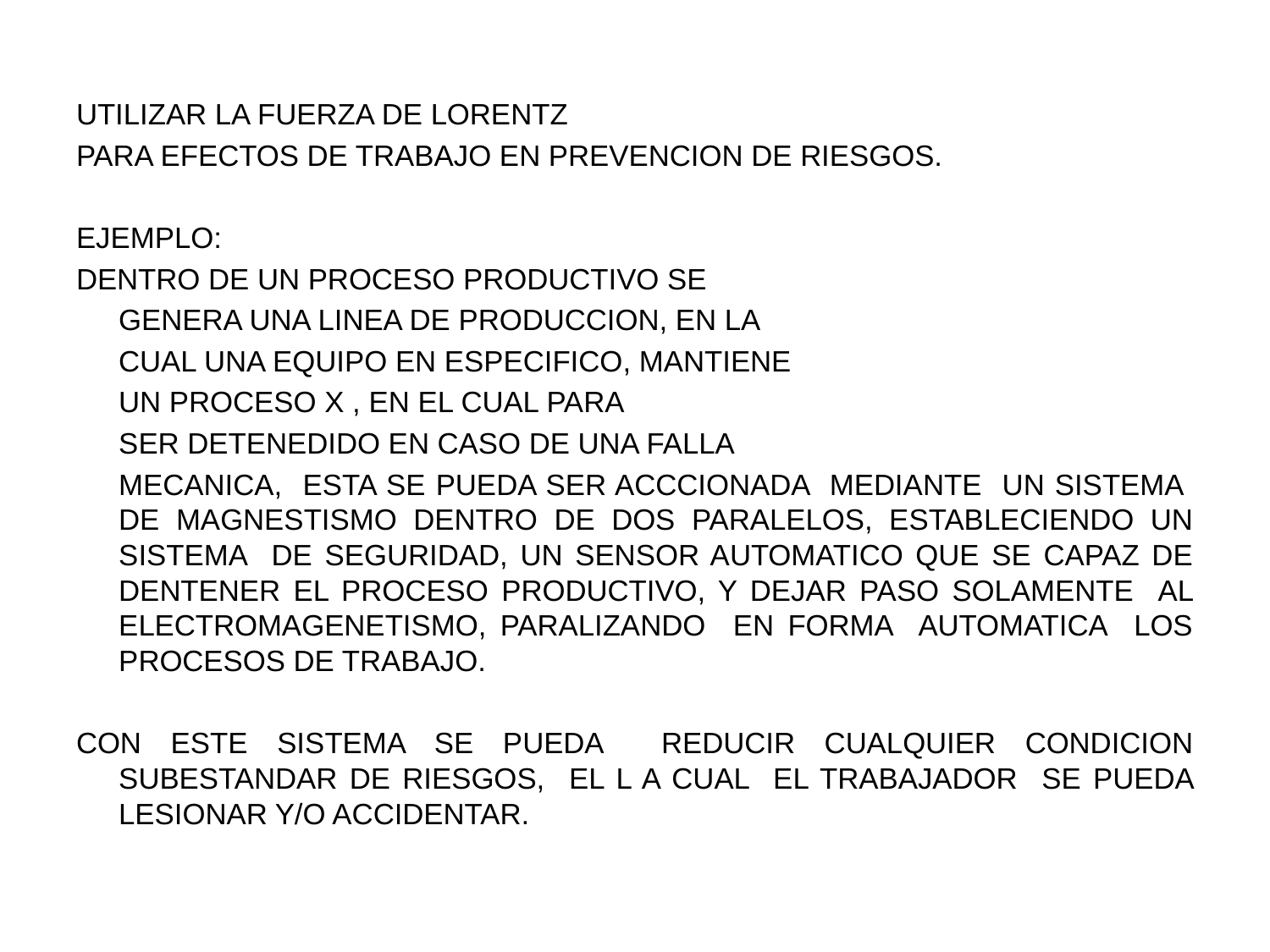

UTILIZAR LA FUERZA DE LORENTZ
PARA EFECTOS DE TRABAJO EN PREVENCION DE RIESGOS.

EJEMPLO:
DENTRO DE UN PROCESO PRODUCTIVO SE
		GENERA UNA LINEA DE PRODUCCION, EN LA
		CUAL UNA EQUIPO EN ESPECIFICO, MANTIENE
		UN PROCESO X , EN EL CUAL PARA
		SER DETENEDIDO EN CASO DE UNA FALLA
		MECANICA,  ESTA SE PUEDA SER ACCCIONADA  MEDIANTE  UN SISTEMA  DE MAGNESTISMO DENTRO DE DOS PARALELOS, ESTABLECIENDO UN SISTEMA  DE SEGURIDAD, UN SENSOR AUTOMATICO QUE SE CAPAZ DE DENTENER EL PROCESO PRODUCTIVO, Y DEJAR PASO SOLAMENTE  AL ELECTROMAGENETISMO, PARALIZANDO  EN FORMA  AUTOMATICA  LOS PROCESOS DE TRABAJO.

CON ESTE SISTEMA SE PUEDA  REDUCIR CUALQUIER CONDICION SUBESTANDAR DE RIESGOS,  EL L A CUAL  EL TRABAJADOR  SE PUEDA LESIONAR Y/O ACCIDENTAR.